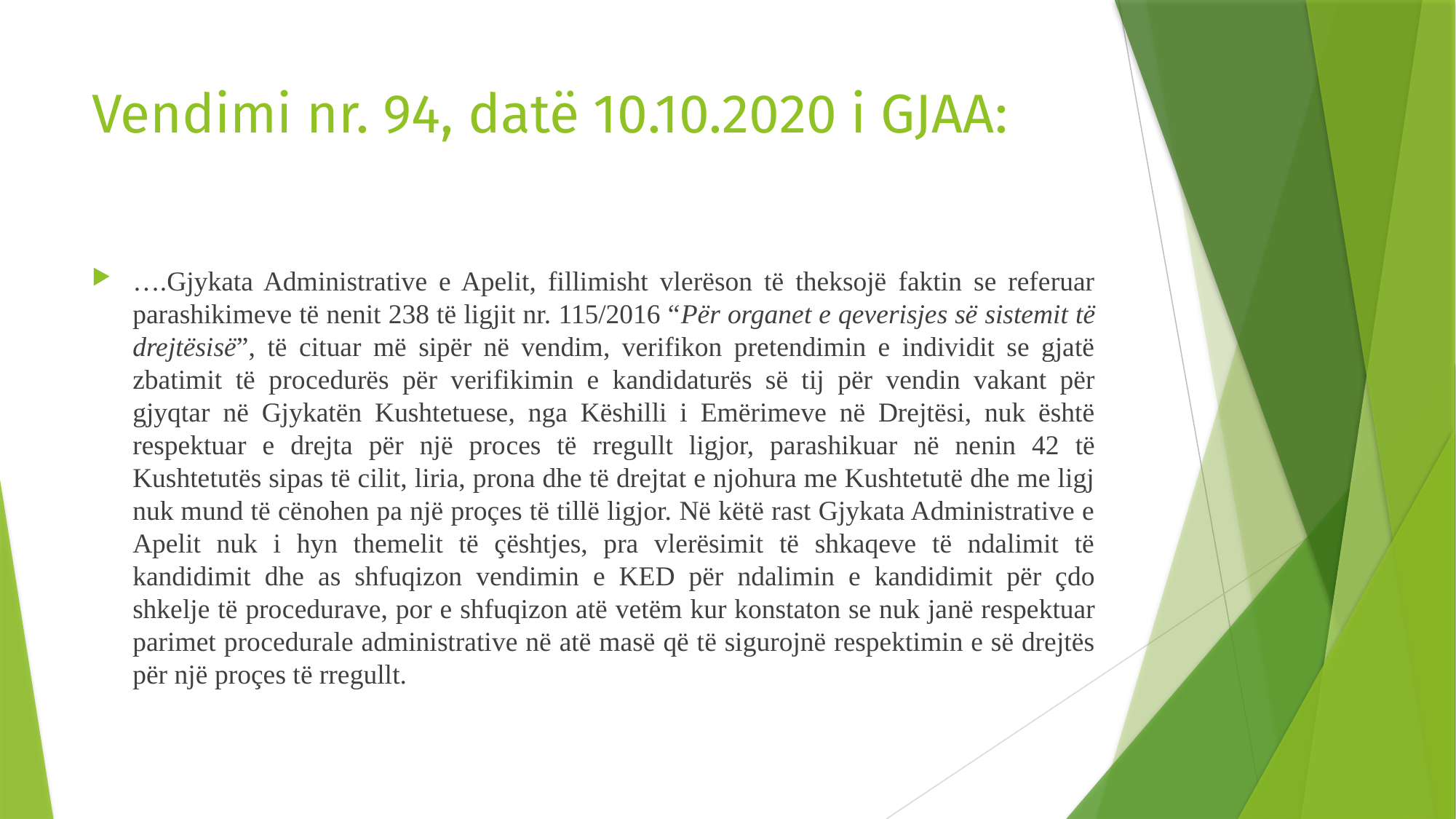

# Vendimi nr. 94, datë 10.10.2020 i GJAA:
….Gjykata Administrative e Apelit, fillimisht vlerëson të theksojë faktin se referuar parashikimeve të nenit 238 të ligjit nr. 115/2016 “Për organet e qeverisjes së sistemit të drejtësisë”, të cituar më sipër në vendim, verifikon pretendimin e individit se gjatë zbatimit të procedurës për verifikimin e kandidaturës së tij për vendin vakant për gjyqtar në Gjykatën Kushtetuese, nga Këshilli i Emërimeve në Drejtësi, nuk është respektuar e drejta për një proces të rregullt ligjor, parashikuar në nenin 42 të Kushtetutës sipas të cilit, liria, prona dhe të drejtat e njohura me Kushtetutë dhe me ligj nuk mund të cënohen pa një proçes të tillë ligjor. Në këtë rast Gjykata Administrative e Apelit nuk i hyn themelit të çështjes, pra vlerësimit të shkaqeve të ndalimit të kandidimit dhe as shfuqizon vendimin e KED për ndalimin e kandidimit për çdo shkelje të procedurave, por e shfuqizon atë vetëm kur konstaton se nuk janë respektuar parimet procedurale administrative në atë masë që të sigurojnë respektimin e së drejtës për një proçes të rregullt.